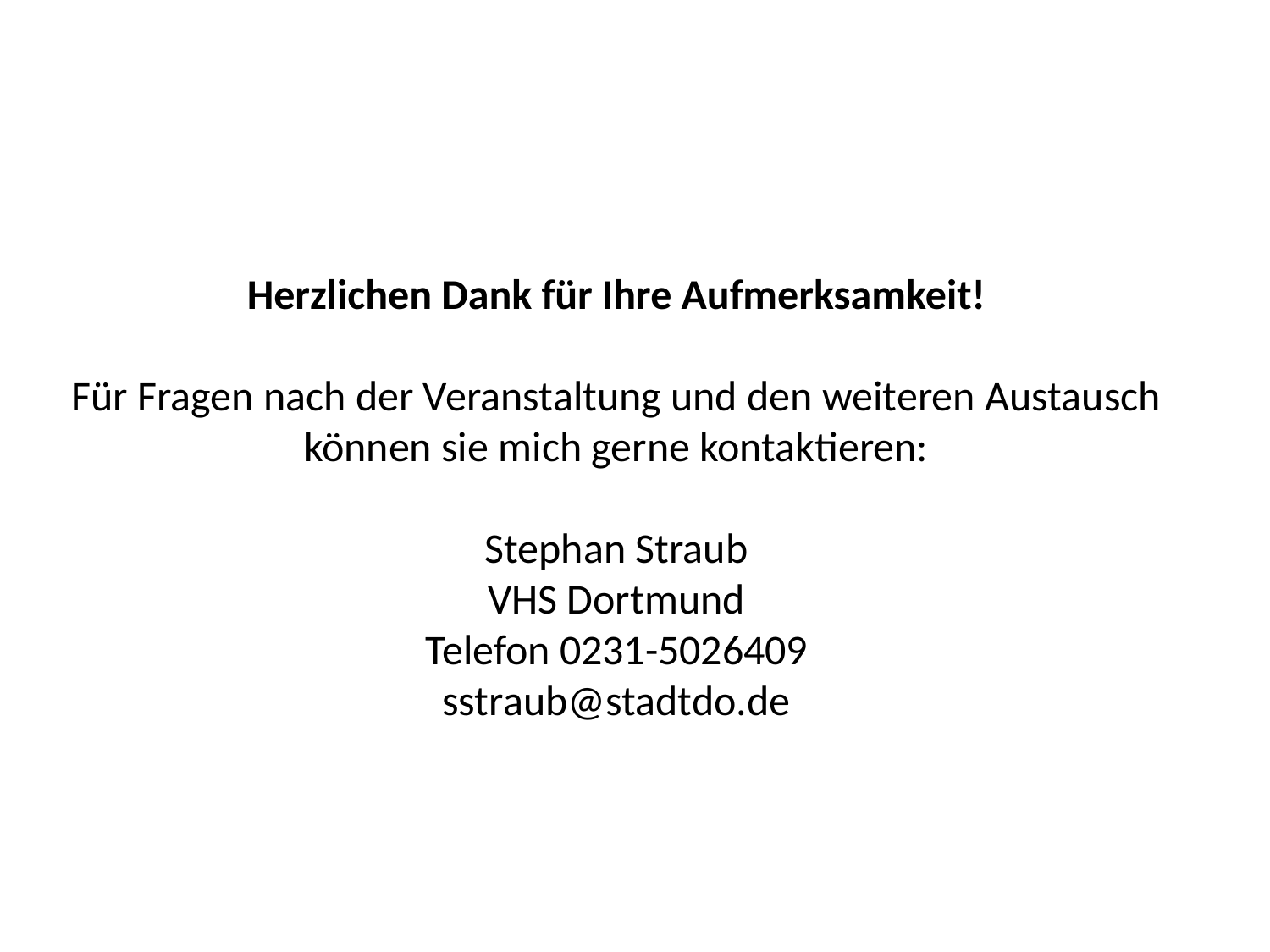

# Herzlichen Dank für Ihre Aufmerksamkeit! Für Fragen nach der Veranstaltung und den weiteren Austausch können sie mich gerne kontaktieren: Stephan Straub VHS Dortmund Telefon 0231-5026409 sstraub@stadtdo.de